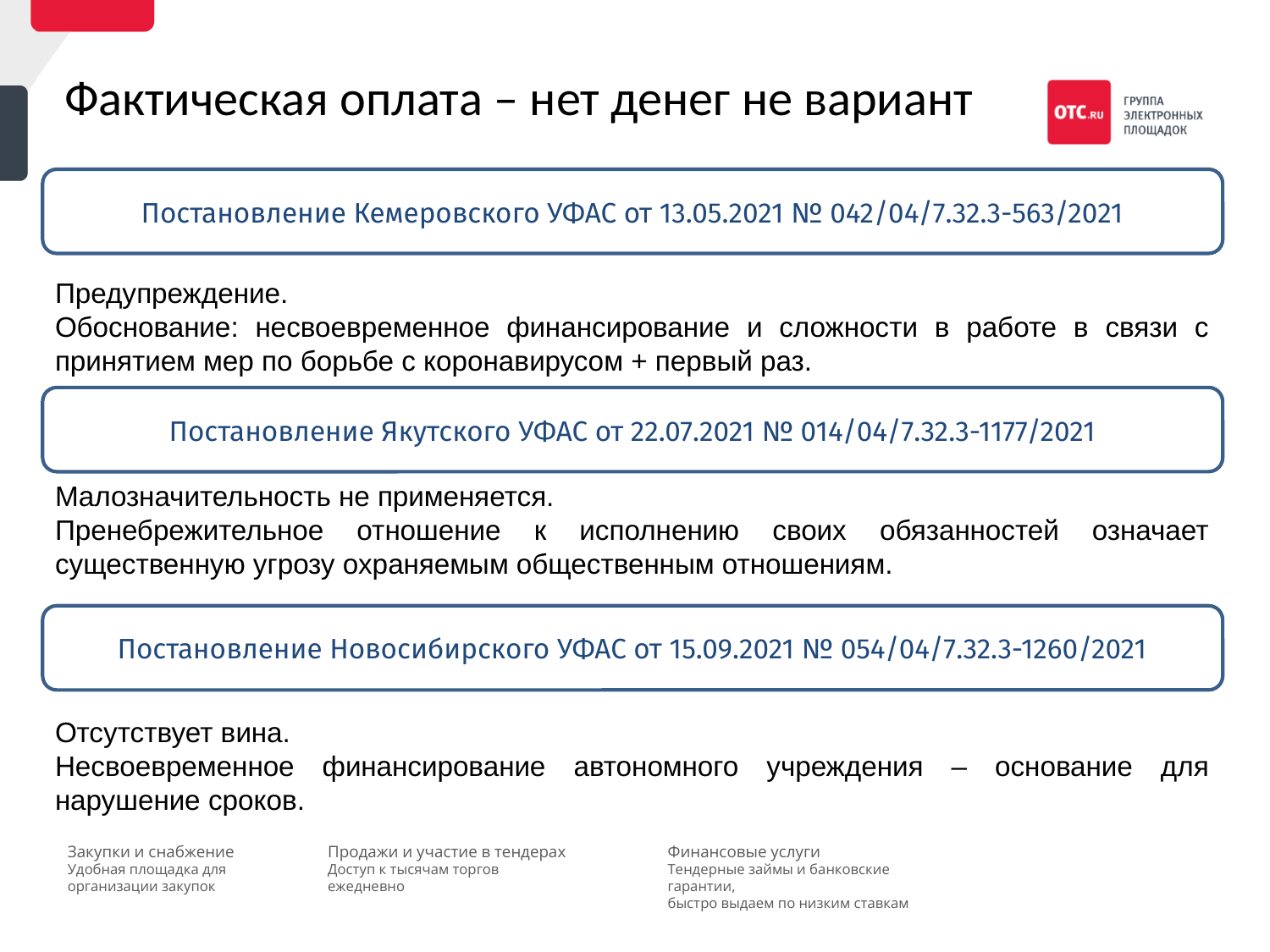

Фактическая оплата – нет денег не вариант
Постановление Кемеровского УФАС от 13.05.2021 № 042/04/7.32.3-563/2021

Предупреждение.
Обоснование: несвоевременное финансирование и сложности в работе в связи с принятием мер по борьбе с коронавирусом + первый раз.

Малозначительность не применяется.
Пренебрежительное отношение к исполнению своих обязанностей означает существенную угрозу охраняемым общественным отношениям.

Отсутствует вина.
Несвоевременное финансирование автономного учреждения – основание для нарушение сроков.
Постановление Якутского УФАС от 22.07.2021 № 014/04/7.32.3-1177/2021
Постановление Новосибирского УФАС от 15.09.2021 № 054/04/7.32.3-1260/2021